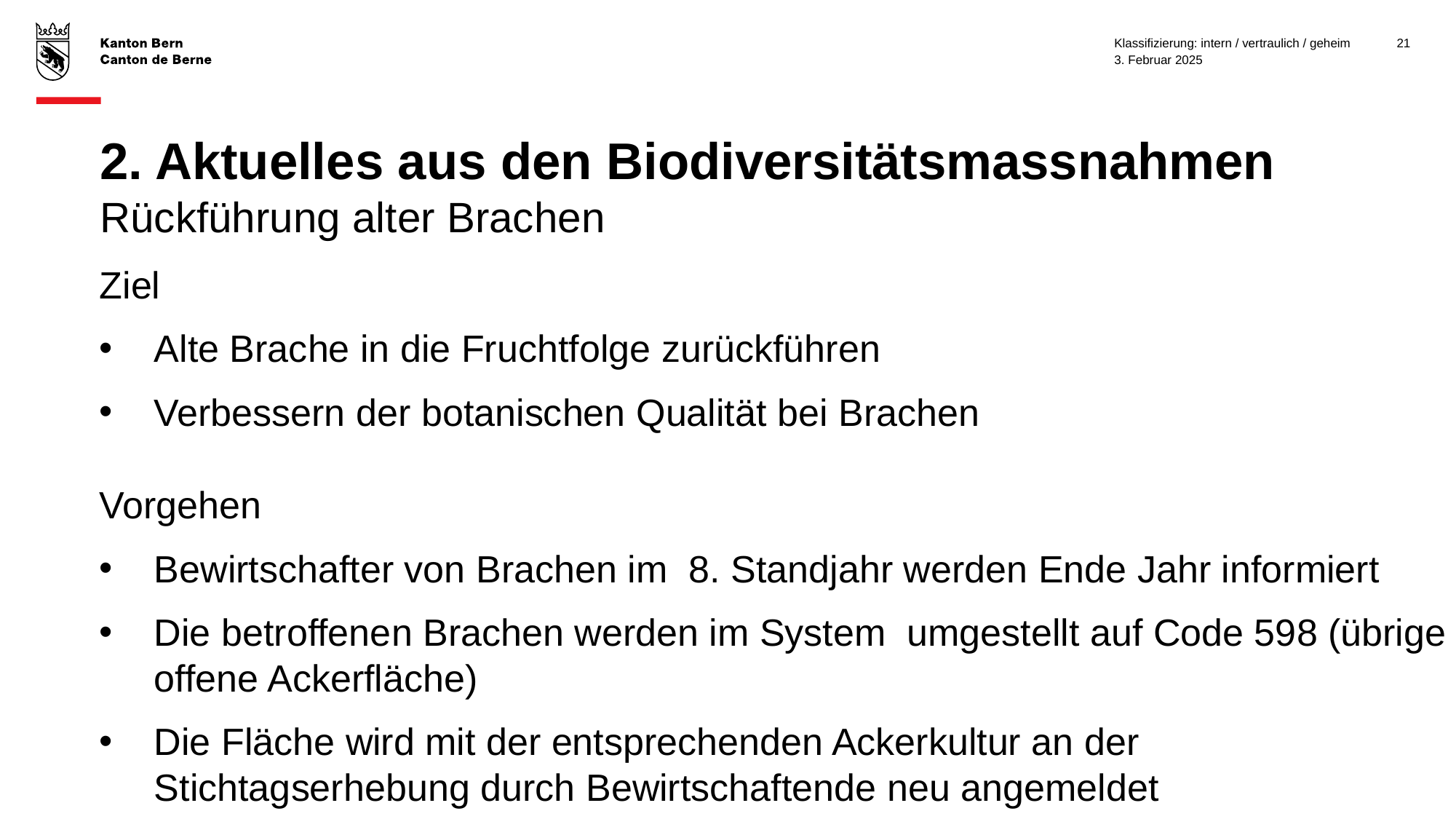

Klassifizierung: intern / vertraulich / geheim
21
3. Februar 2025
# 2. Aktuelles aus den Biodiversitätsmassnahmen Rückführung alter Brachen
Ziel
Alte Brache in die Fruchtfolge zurückführen
Verbessern der botanischen Qualität bei Brachen

Vorgehen
Bewirtschafter von Brachen im  8. Standjahr werden Ende Jahr informiert
Die betroffenen Brachen werden im System  umgestellt auf Code 598 (übrige offene Ackerfläche)
Die Fläche wird mit der entsprechenden Ackerkultur an der Stichtagserhebung durch Bewirtschaftende neu angemeldet